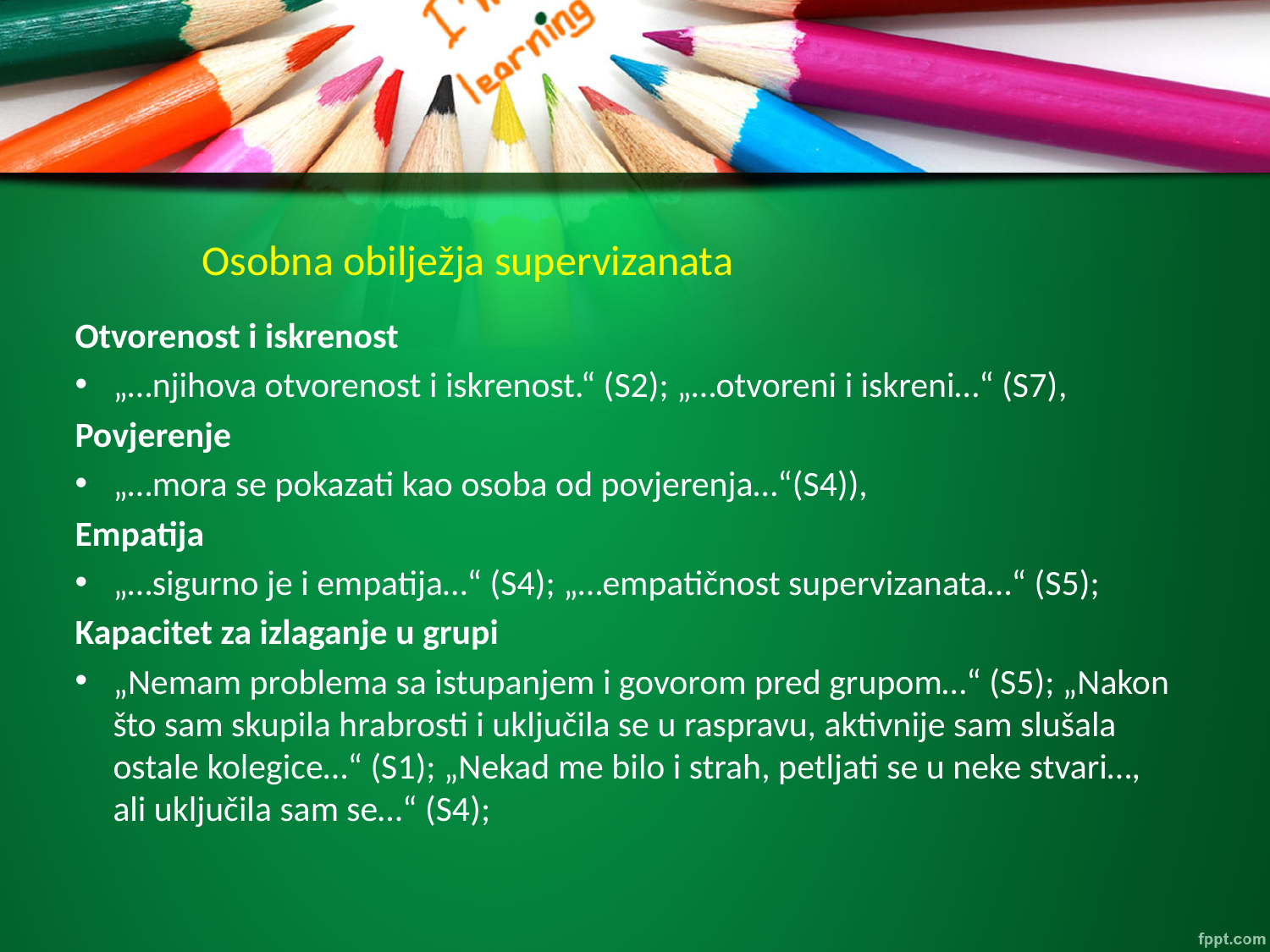

# Osobna obilježja supervizanata
Otvorenost i iskrenost
„…njihova otvorenost i iskrenost.“ (S2); „…otvoreni i iskreni…“ (S7),
Povjerenje
„…mora se pokazati kao osoba od povjerenja…“(S4)),
Empatija
„…sigurno je i empatija…“ (S4); „…empatičnost supervizanata…“ (S5);
Kapacitet za izlaganje u grupi
„Nemam problema sa istupanjem i govorom pred grupom…“ (S5); „Nakon što sam skupila hrabrosti i uključila se u raspravu, aktivnije sam slušala ostale kolegice…“ (S1); „Nekad me bilo i strah, petljati se u neke stvari…, ali uključila sam se…“ (S4);